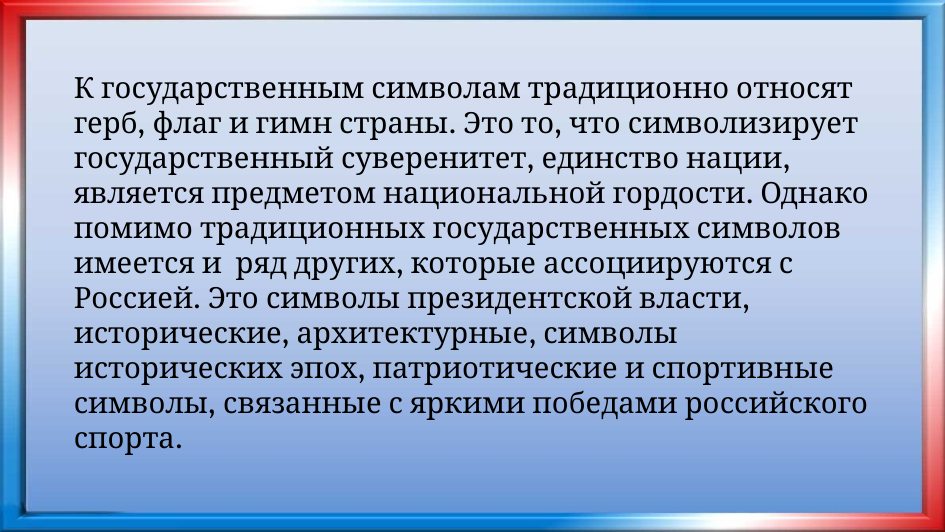

К государственным символам традиционно относят герб, флаг и гимн страны. Это то, что символизирует государственный суверенитет, единство нации, является предметом национальной гордости. Однако помимо традиционных государственных символов имеется и  ряд других, которые ассоциируются с Россией. Это символы президентской власти, исторические, архитектурные, символы исторических эпох, патриотические и спортивные символы, связанные с яркими победами российского спорта.